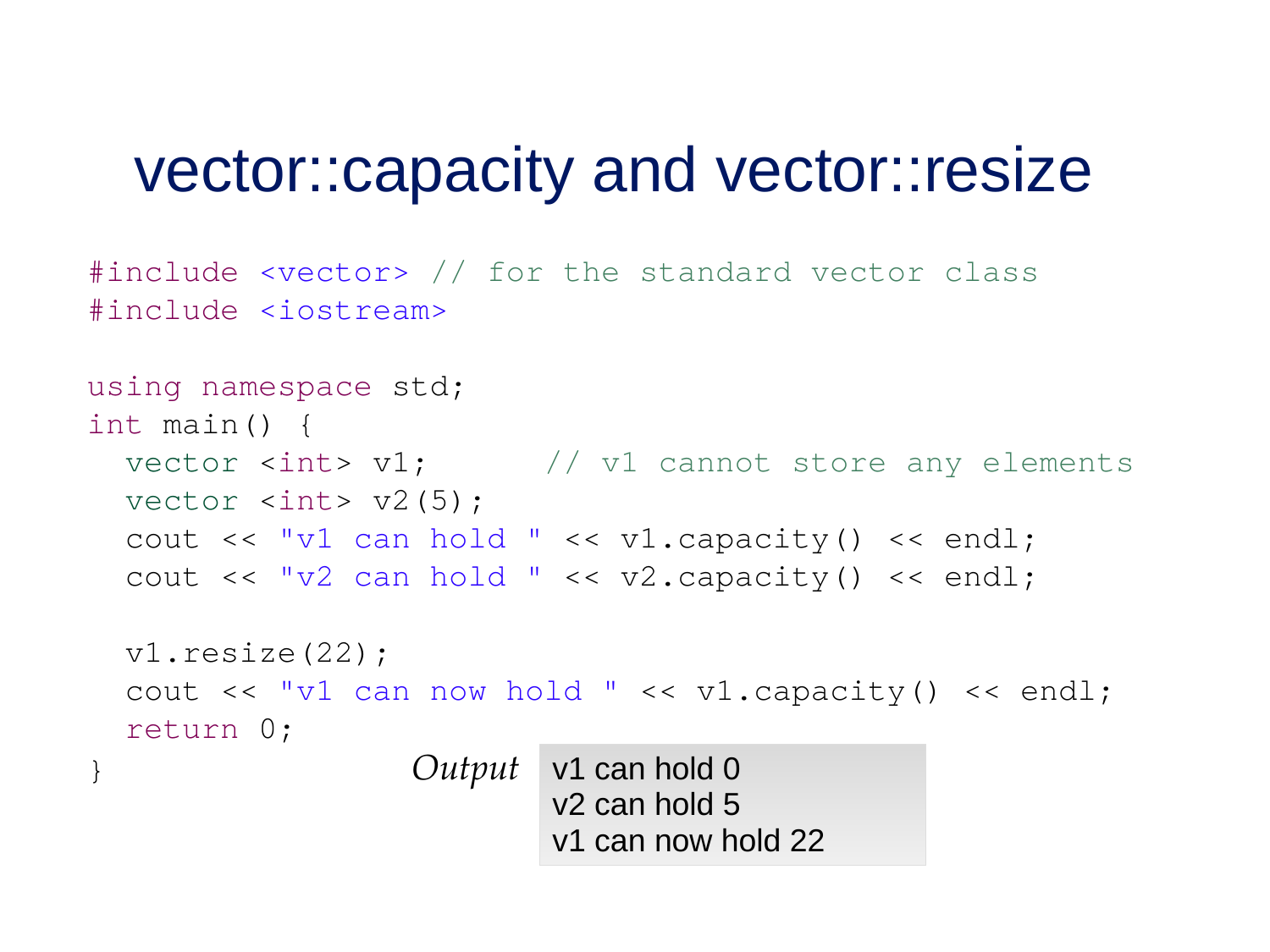

# vector::capacity and vector::resize
#include <vector> // for the standard vector class
#include <iostream>

using namespace std;
int main() {
  vector <int> v1;      // v1 cannot store any elements
  vector <int> v2(5);
  cout << "v1 can hold " << v1.capacity() << endl;
  cout << "v2 can hold " << v2.capacity() << endl;

  v1.resize(22);
  cout << "v1 can now hold " << v1.capacity() << endl;
  return 0;
}                       Output
v1 can hold 0
v2 can hold 5
v1 can now hold 22